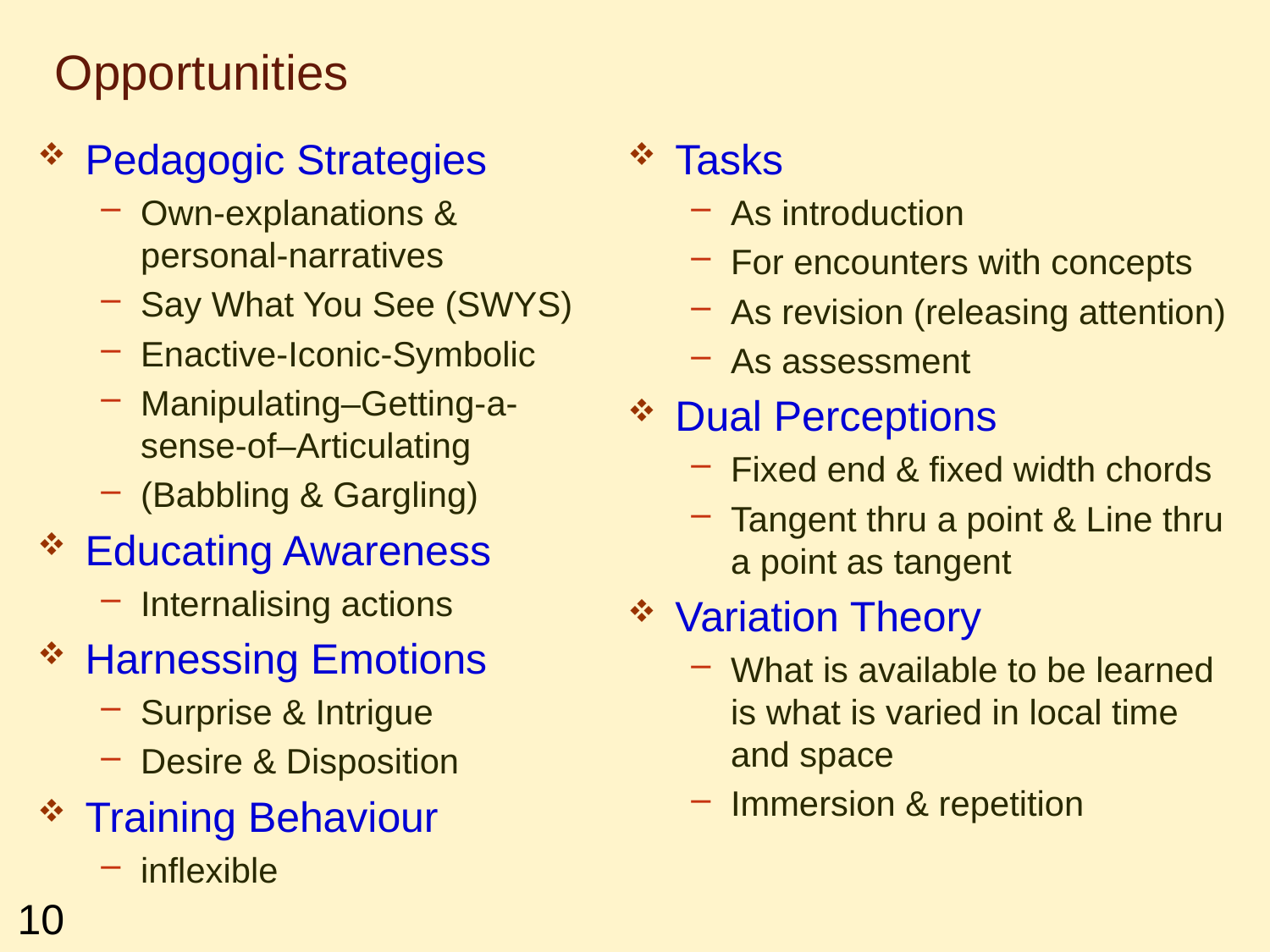

# Opportunities
Pedagogic Strategies
Own-explanations & personal-narratives
Say What You See (SWYS)
Enactive-Iconic-Symbolic
Manipulating–Getting-a-sense-of–Articulating
(Babbling & Gargling)
Educating Awareness
Internalising actions
Harnessing Emotions
Surprise & Intrigue
Desire & Disposition
Training Behaviour
inflexible
Tasks
As introduction
For encounters with concepts
As revision (releasing attention)
As assessment
Dual Perceptions
Fixed end & fixed width chords
Tangent thru a point & Line thru a point as tangent
Variation Theory
What is available to be learned is what is varied in local time and space
Immersion & repetition